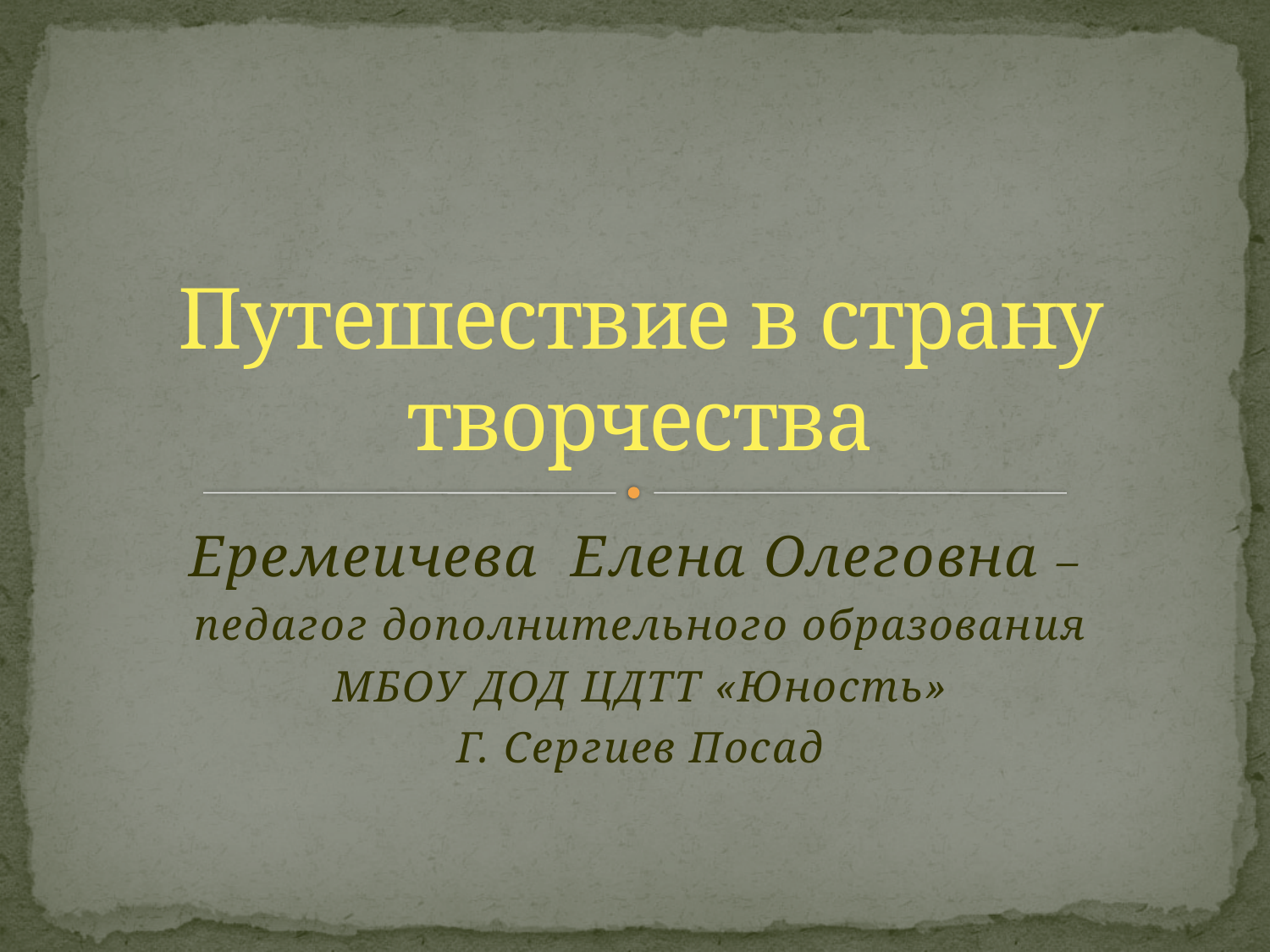

# Путешествие в страну творчества
Еремеичева  Елена Олеговна –
педагог дополнительного образования
МБОУ ДОД ЦДТТ «Юность»
Г. Сергиев Посад